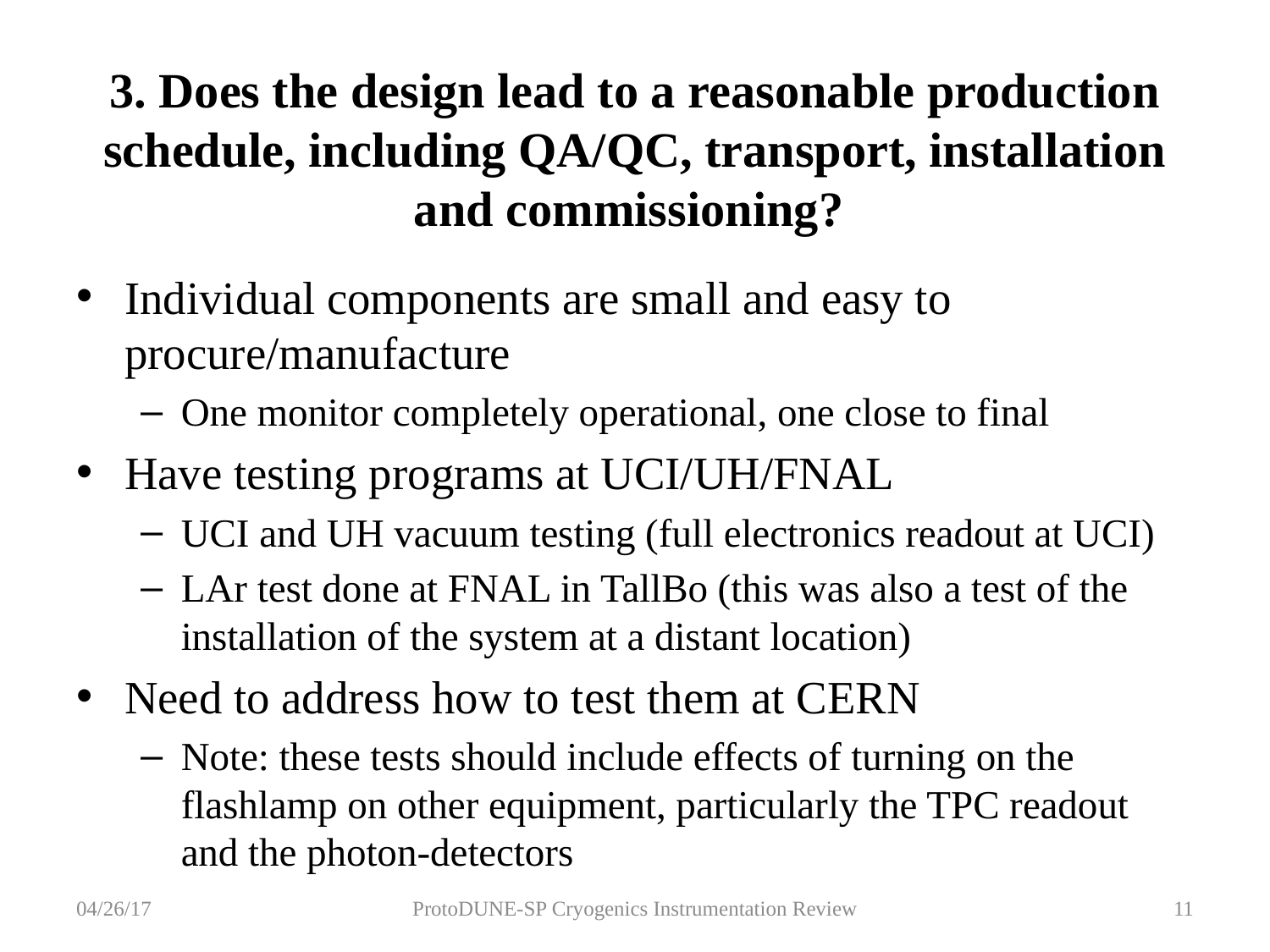

# 3. Does the design lead to a reasonable production schedule, including QA/QC, transport, installation and commissioning?
Individual components are small and easy to procure/manufacture
One monitor completely operational, one close to final
Have testing programs at UCI/UH/FNAL
UCI and UH vacuum testing (full electronics readout at UCI)
LAr test done at FNAL in TallBo (this was also a test of the installation of the system at a distant location)
Need to address how to test them at CERN
Note: these tests should include effects of turning on the flashlamp on other equipment, particularly the TPC readout and the photon-detectors

04/26/17
ProtoDUNE-SP Cryogenics Instrumentation Review
11